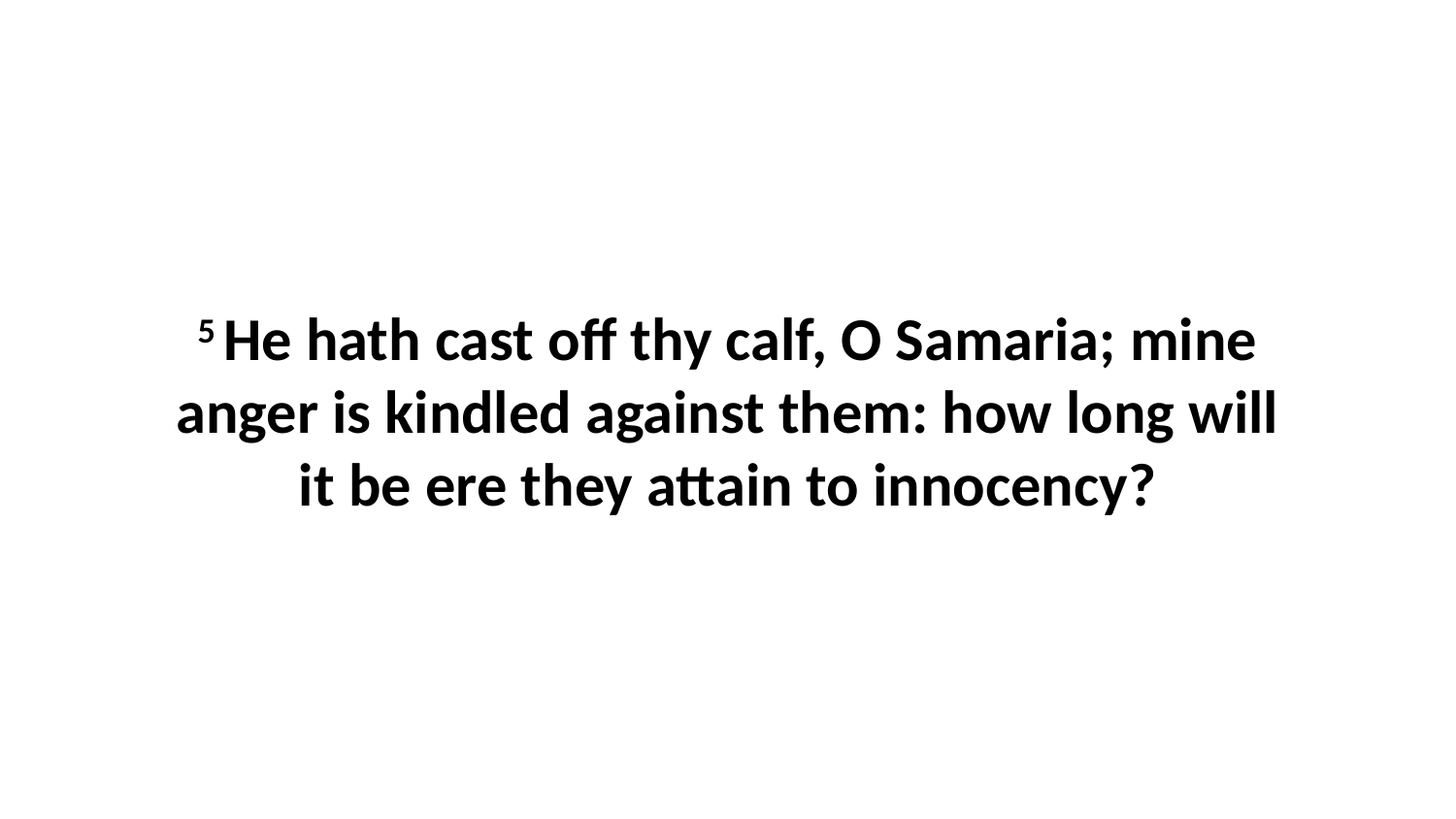

5 He hath cast off thy calf, O Samaria; mine anger is kindled against them: how long will it be ere they attain to innocency?